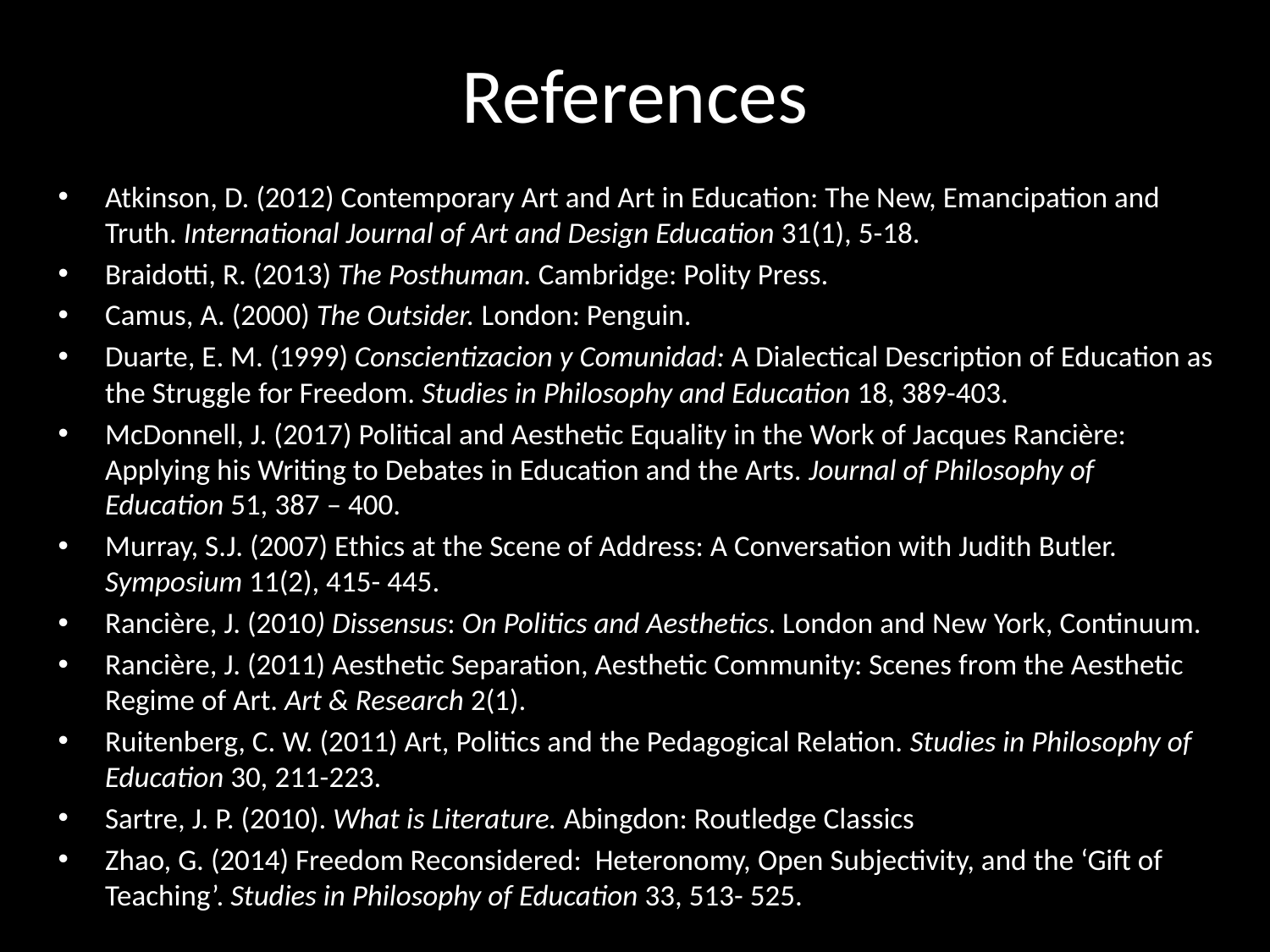

# References
Atkinson, D. (2012) Contemporary Art and Art in Education: The New, Emancipation and Truth. International Journal of Art and Design Education 31(1), 5-18.
Braidotti, R. (2013) The Posthuman. Cambridge: Polity Press.
Camus, A. (2000) The Outsider. London: Penguin.
Duarte, E. M. (1999) Conscientizacion y Comunidad: A Dialectical Description of Education as the Struggle for Freedom. Studies in Philosophy and Education 18, 389-403.
McDonnell, J. (2017) Political and Aesthetic Equality in the Work of Jacques Rancière: Applying his Writing to Debates in Education and the Arts. Journal of Philosophy of Education 51, 387 – 400.
Murray, S.J. (2007) Ethics at the Scene of Address: A Conversation with Judith Butler. Symposium 11(2), 415- 445.
Rancière, J. (2010) Dissensus: On Politics and Aesthetics. London and New York, Continuum.
Rancière, J. (2011) Aesthetic Separation, Aesthetic Community: Scenes from the Aesthetic Regime of Art. Art & Research 2(1).
Ruitenberg, C. W. (2011) Art, Politics and the Pedagogical Relation. Studies in Philosophy of Education 30, 211-223.
Sartre, J. P. (2010). What is Literature. Abingdon: Routledge Classics
Zhao, G. (2014) Freedom Reconsidered:  Heteronomy, Open Subjectivity, and the ‘Gift of Teaching’. Studies in Philosophy of Education 33, 513- 525.